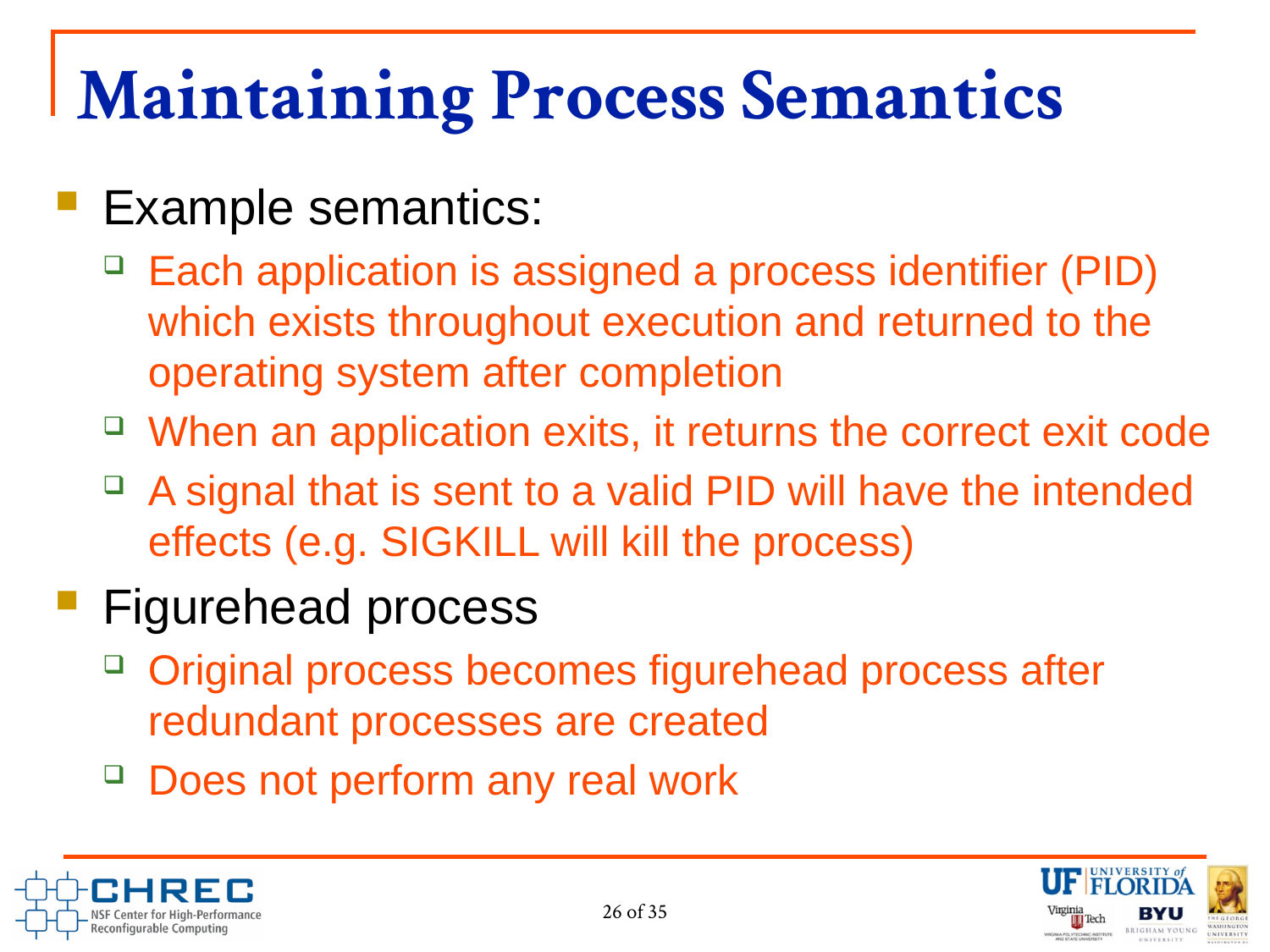

# Maintaining Process Semantics
Example semantics:
Each application is assigned a process identifier (PID) which exists throughout execution and returned to the operating system after completion
When an application exits, it returns the correct exit code
A signal that is sent to a valid PID will have the intended effects (e.g. SIGKILL will kill the process)
Figurehead process
Original process becomes figurehead process after redundant processes are created
Does not perform any real work
26 of 35